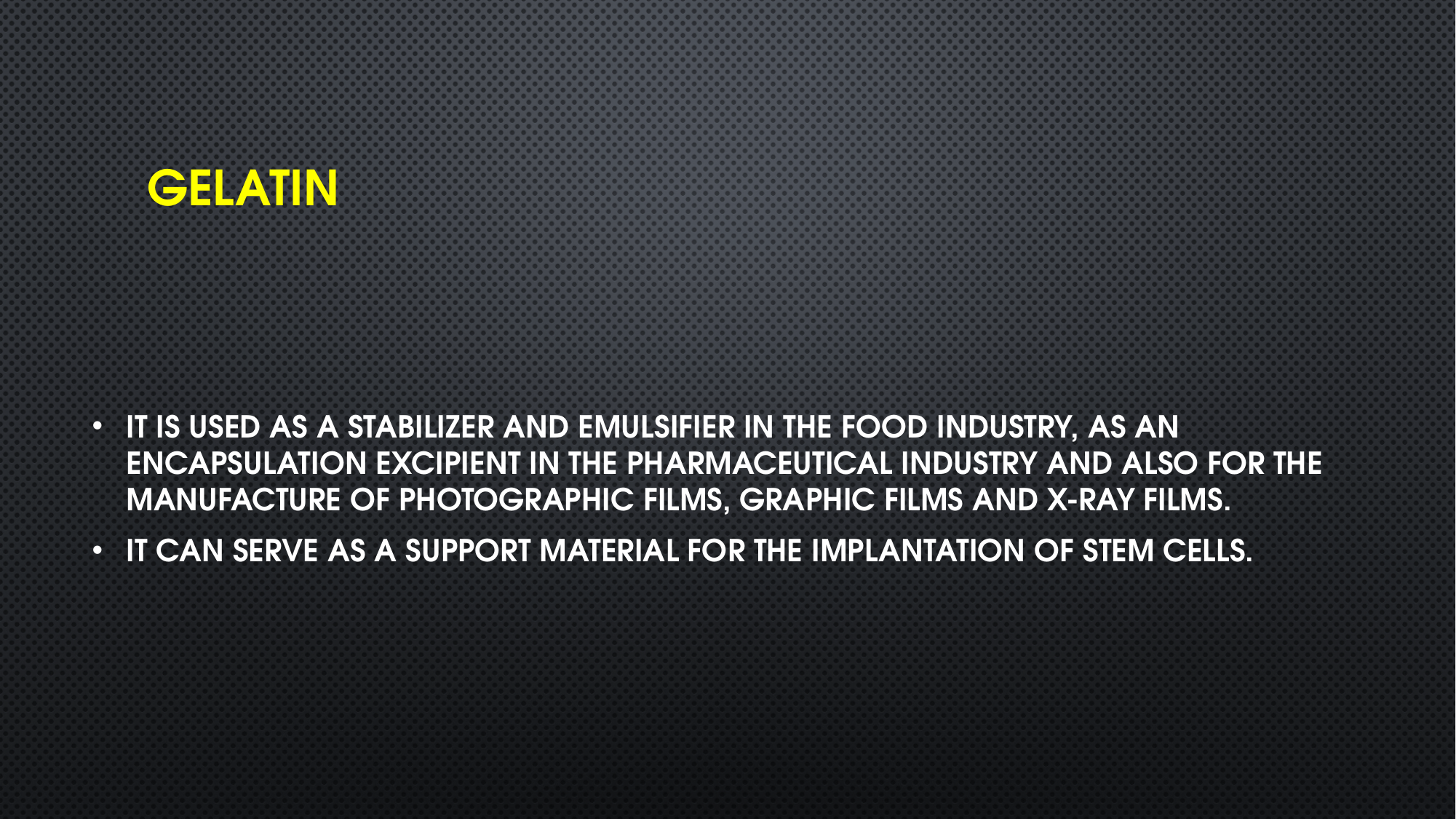

# Gelatin
It is used as a stabilizer and emulsifier in the food industry, as an encapsulation excipient in the pharmaceutical industry and also for the manufacture of photographic films, graphic films and X-ray films.
it can serve as a support material for the implantation of stem cells.